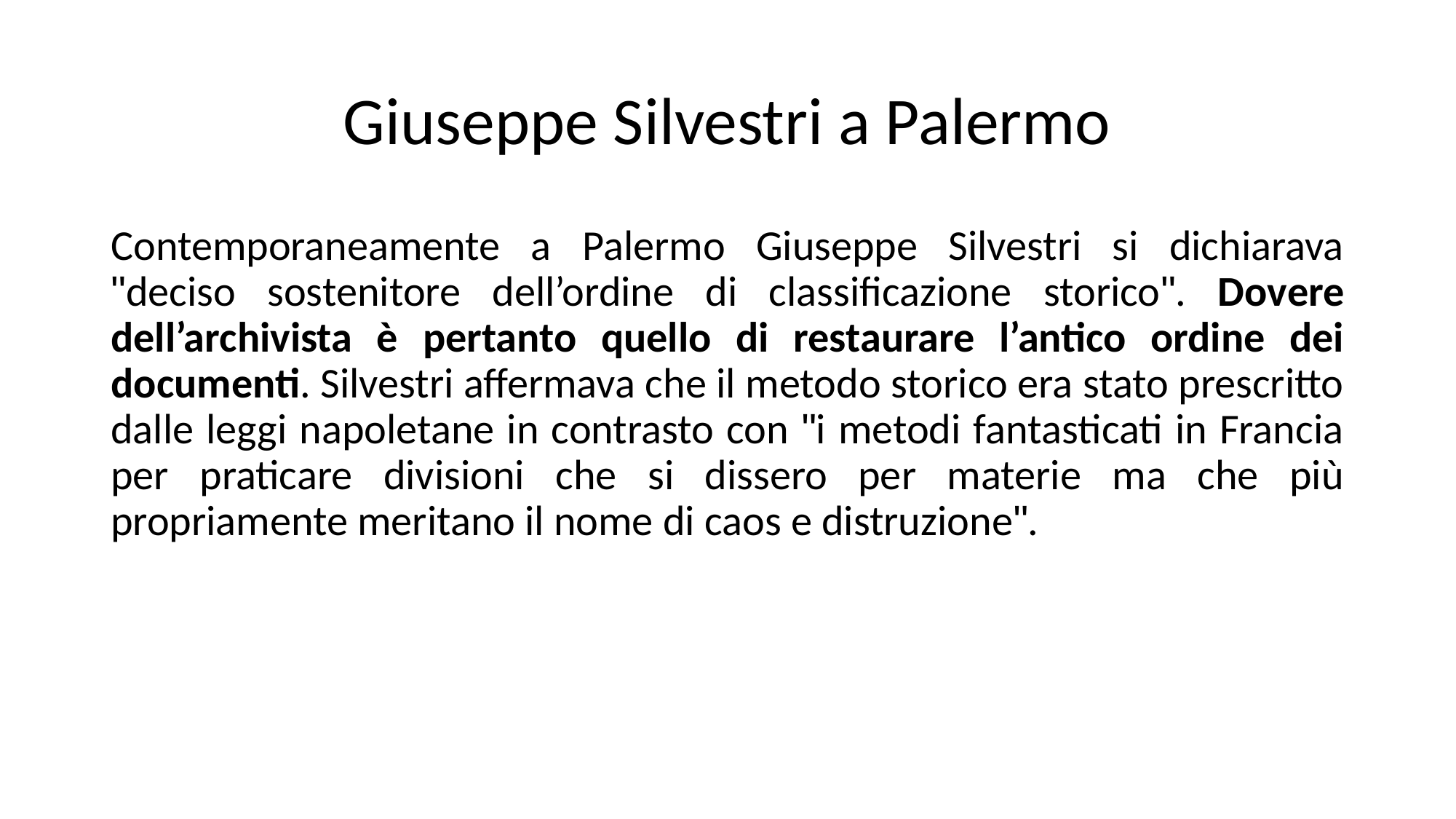

# Giuseppe Silvestri a Palermo
Contemporaneamente a Palermo Giuseppe Silvestri si dichiarava ʺdeciso sostenitore dell’ordine di classificazione storicoʺ. Dovere dell’archivista è pertanto quello di restaurare l’antico ordine dei documenti. Silvestri affermava che il metodo storico era stato prescritto dalle leggi napoletane in contrasto con ʺi metodi fantasticati in Francia per praticare divisioni che si dissero per materie ma che più propriamente meritano il nome di caos e distruzioneʺ.